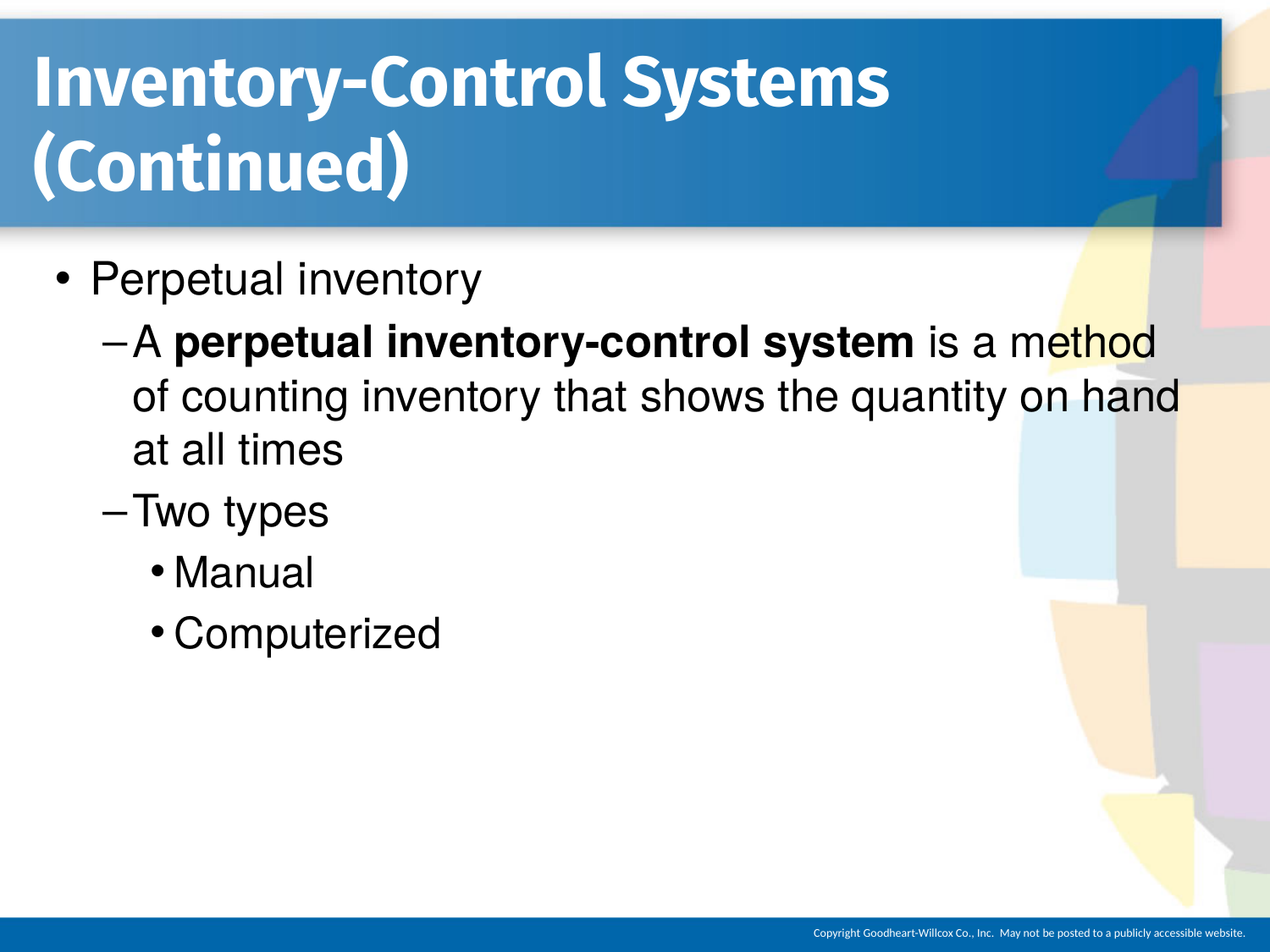

# Inventory-Control Systems (Continued)
Perpetual inventory
A perpetual inventory-control system is a method of counting inventory that shows the quantity on hand at all times
Two types
Manual
Computerized